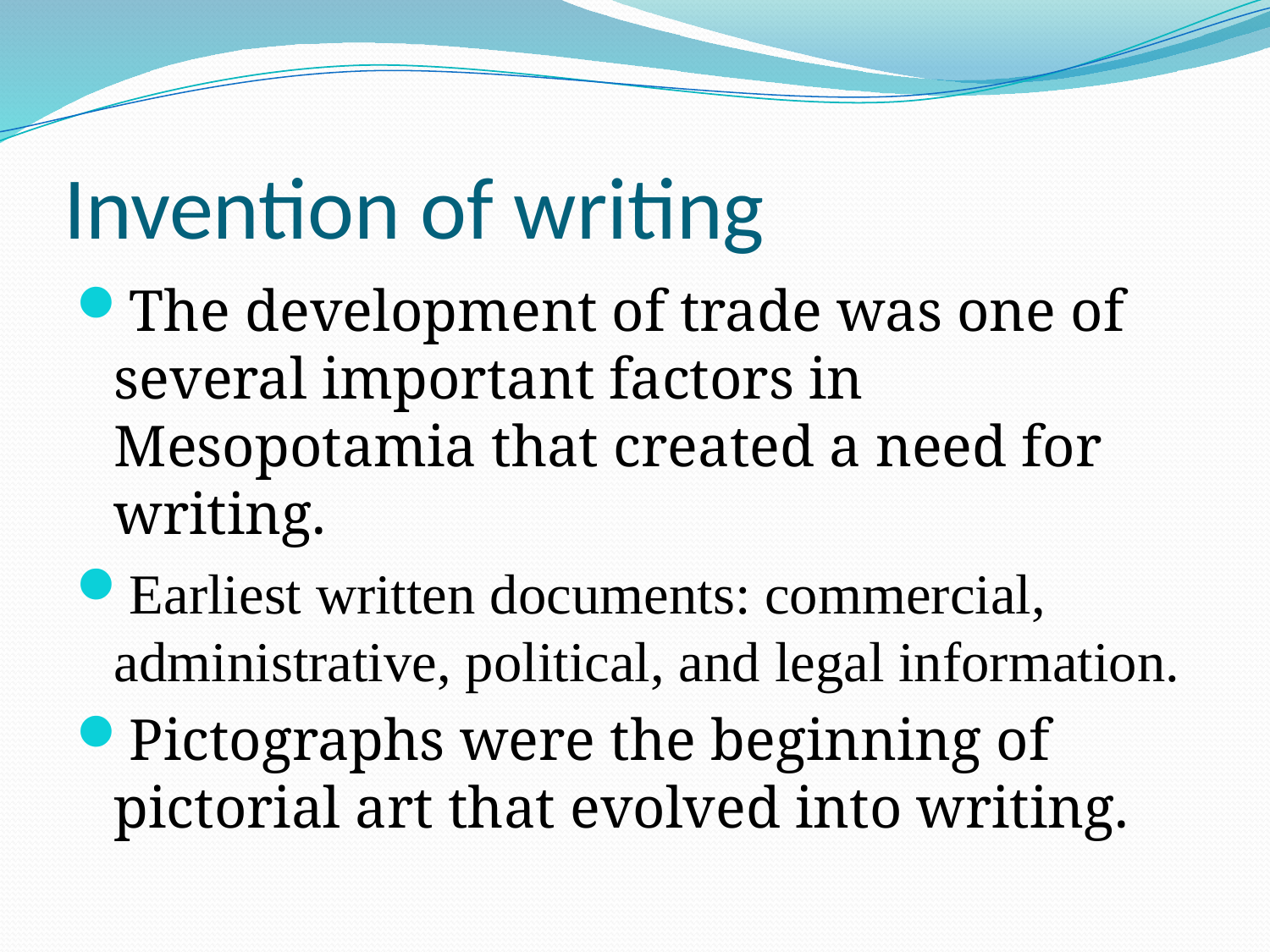

# Invention of writing
The development of trade was one of several important factors in Mesopotamia that created a need for writing.
Earliest written documents: commercial, administrative, political, and legal information.
Pictographs were the beginning of pictorial art that evolved into writing.